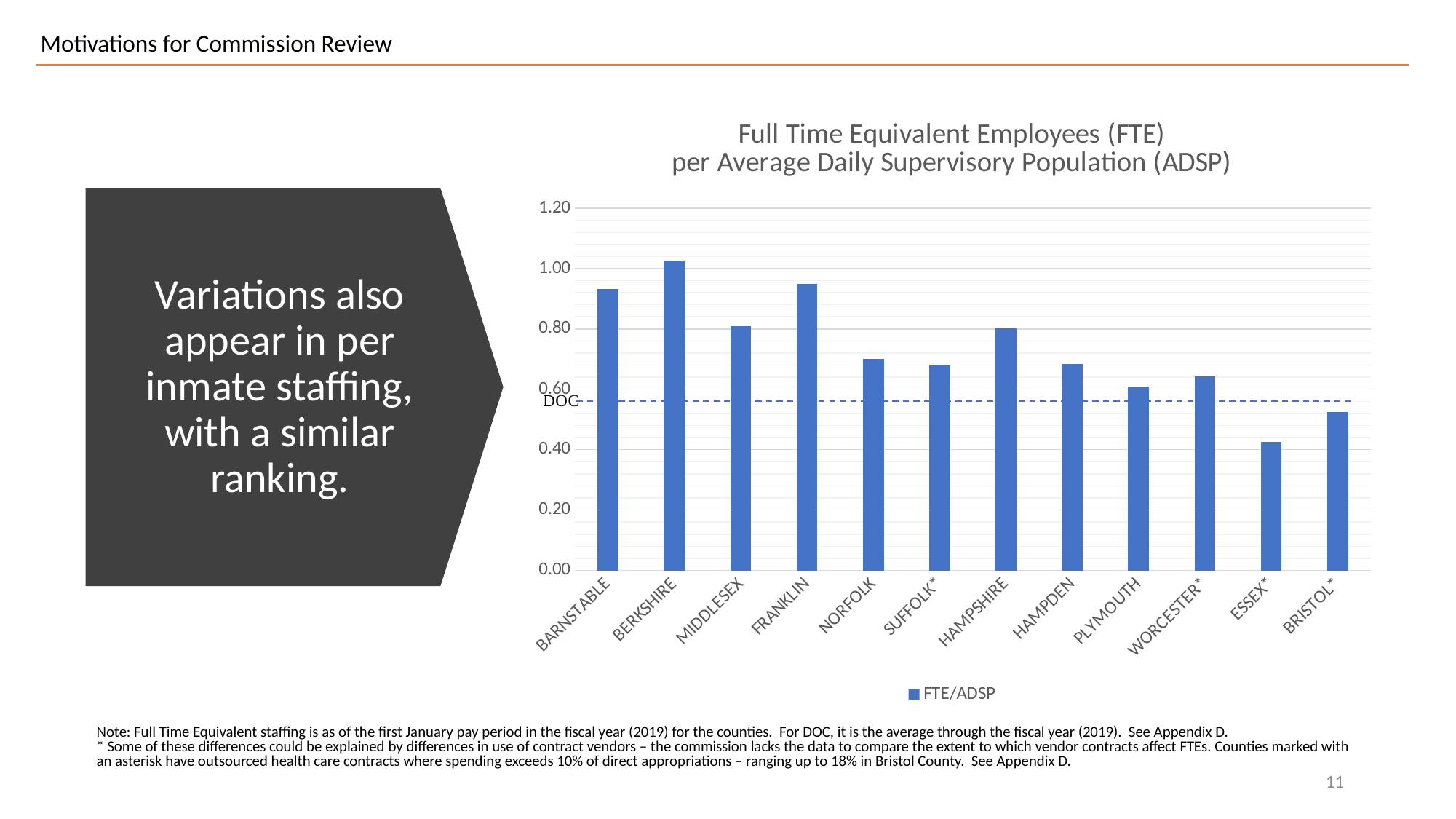

Motivations for Commission Review

### Chart: Full Time Equivalent Employees (FTE) per Average Daily Supervisory Population (ADSP)

| Category | FTE/ADSP |
|---|---|
| BARNSTABLE | 0.9309148264984228 |
| BERKSHIRE | 1.0264423076923077 |
| MIDDLESEX | 0.8085784313725489 |
| FRANKLIN | 0.949537037037037 |
| NORFOLK | 0.7002087682672233 |
| SUFFOLK* | 0.6813148788927336 |
| HAMPSHIRE | 0.8023584905660377 |
| HAMPDEN | 0.6839272175890827 |
| PLYMOUTH | 0.6094140249759846 |
| WORCESTER* | 0.6436542669584244 |
| ESSEX* | 0.42560386473429956 |
| BRISTOL* | 0.5239515377446412 |
# Variations also appear in per inmate staffing, with a similar ranking.
Note: Full Time Equivalent staffing is as of the first January pay period in the fiscal year (2019) for the counties.  For DOC, it is the average through the fiscal year (2019).  See Appendix D.
* Some of these differences could be explained by differences in use of contract vendors – the commission lacks the data to compare the extent to which vendor contracts affect FTEs. Counties marked with an asterisk have outsourced health care contracts where spending exceeds 10% of direct appropriations – ranging up to 18% in Bristol County.  See Appendix D.
11